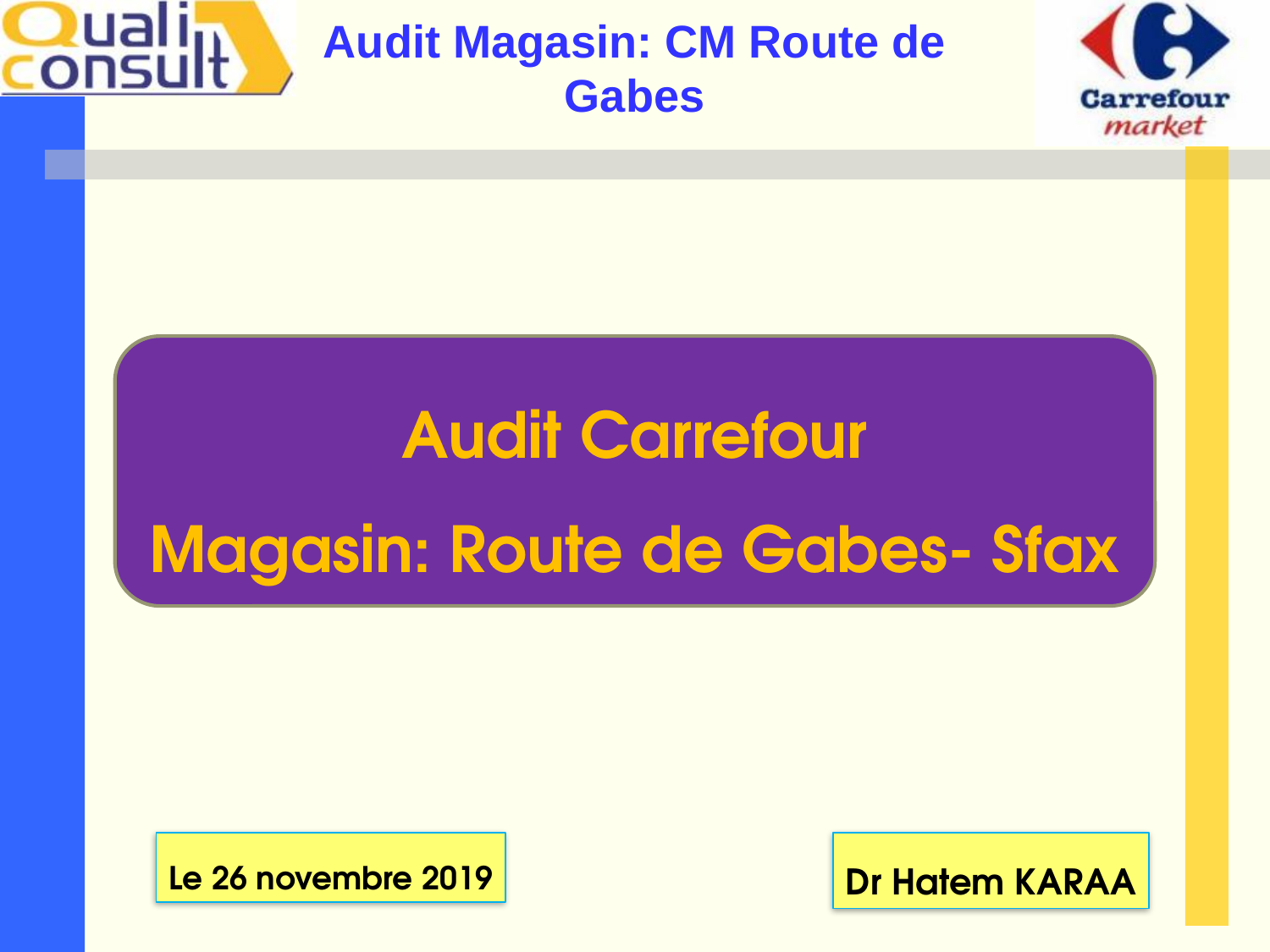

Audit Carrefour
Magasin: Route de Gabes- Sfax
Le 26 novembre 2019
Dr Hatem KARAA